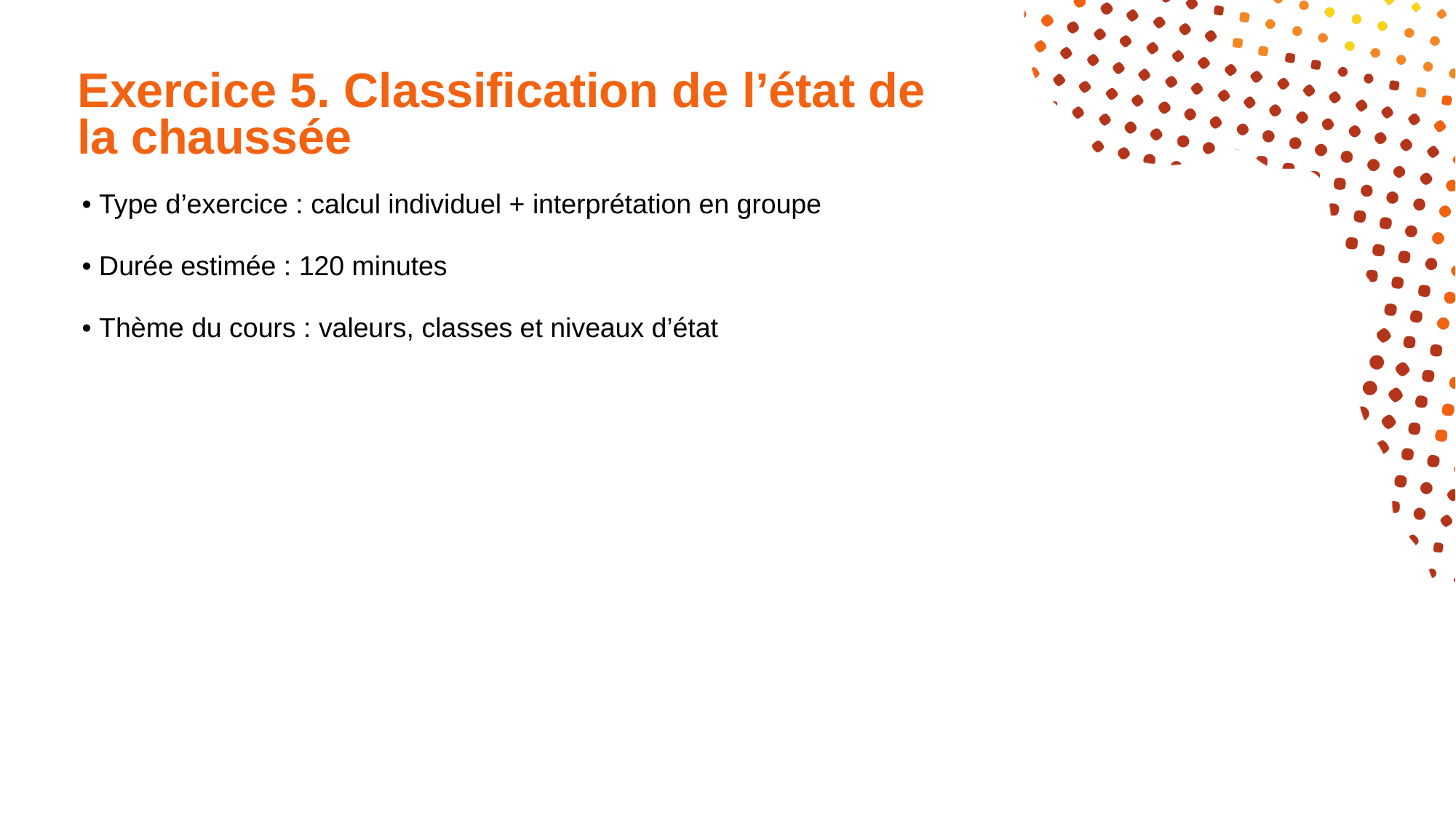

# Exercice 5. Classification de l’état de la chaussée
• Type d’exercice : calcul individuel + interprétation en groupe
• Durée estimée : 120 minutes
• Thème du cours : valeurs, classes et niveaux d’état